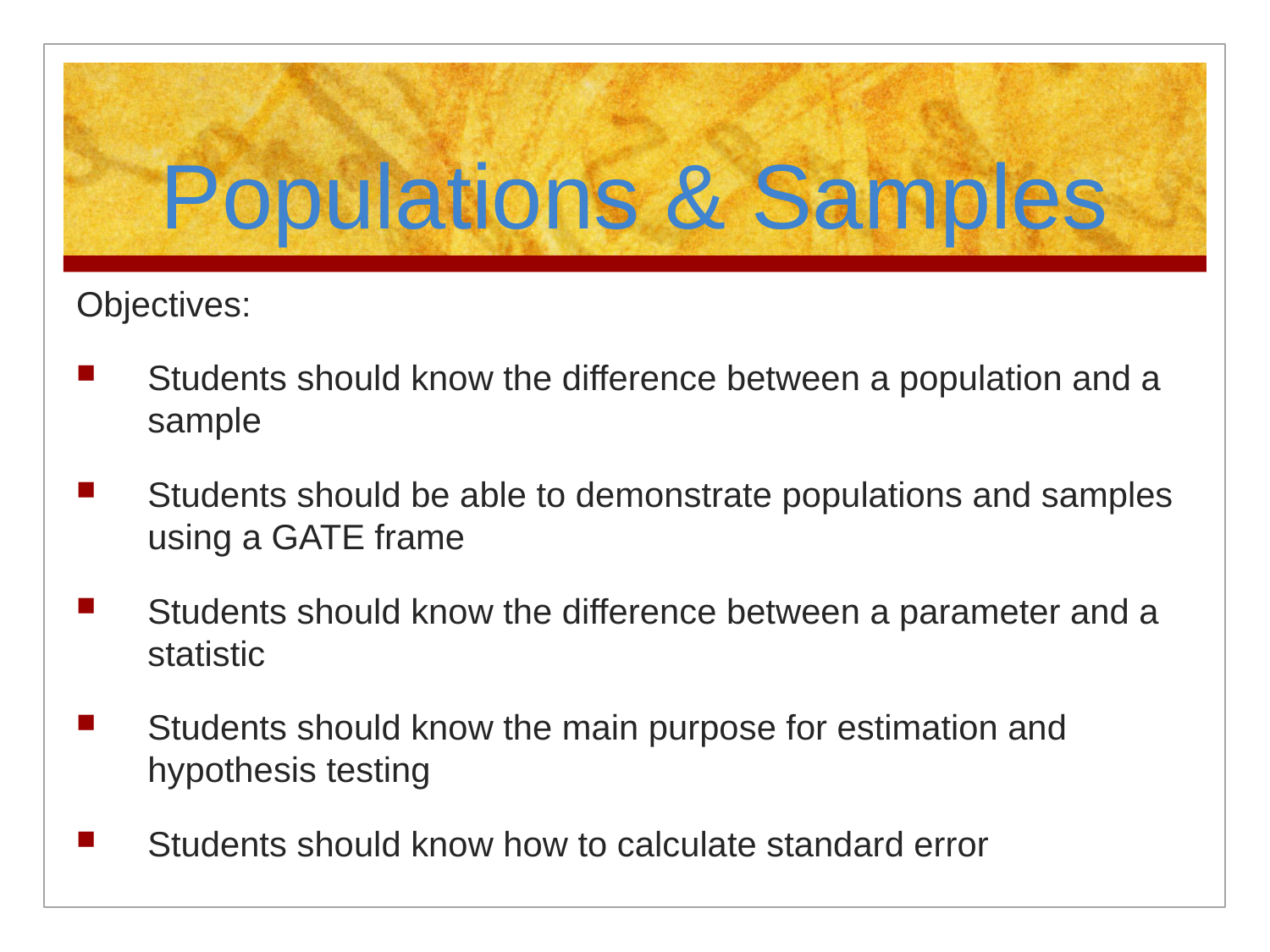

# Populations & Samples
Objectives:
Students should know the difference between a population and a sample
Students should be able to demonstrate populations and samples using a GATE frame
Students should know the difference between a parameter and a statistic
Students should know the main purpose for estimation and hypothesis testing
Students should know how to calculate standard error